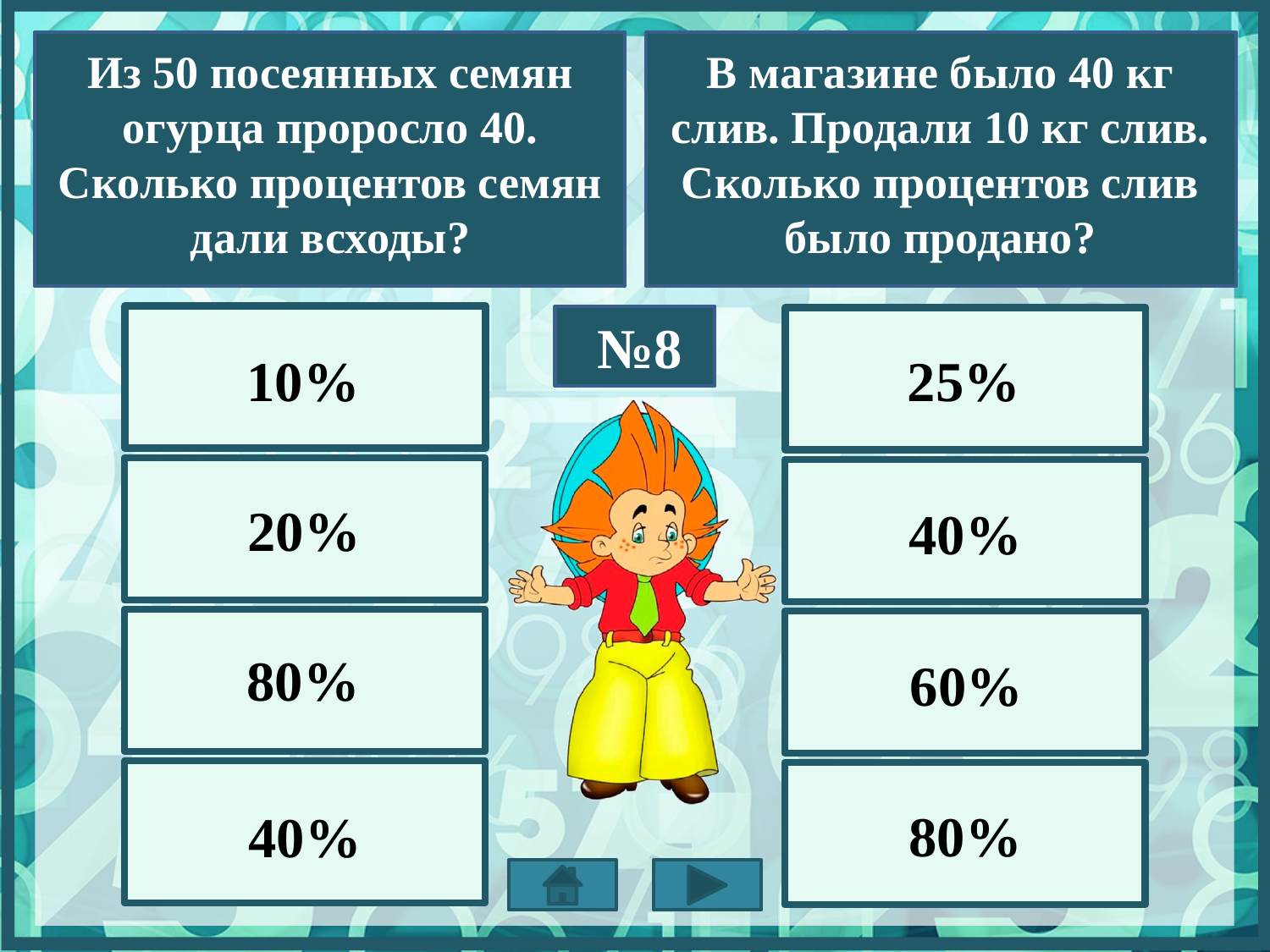

Из 50 посеянных семян огурца проросло 40. Сколько процентов семян дали всходы?
B магазине было 40 кг слив. Продали 10 кг слив. Сколько процентов слив было продано?
№8
25%
10%
20%
40%
80%
60%
80%
40%